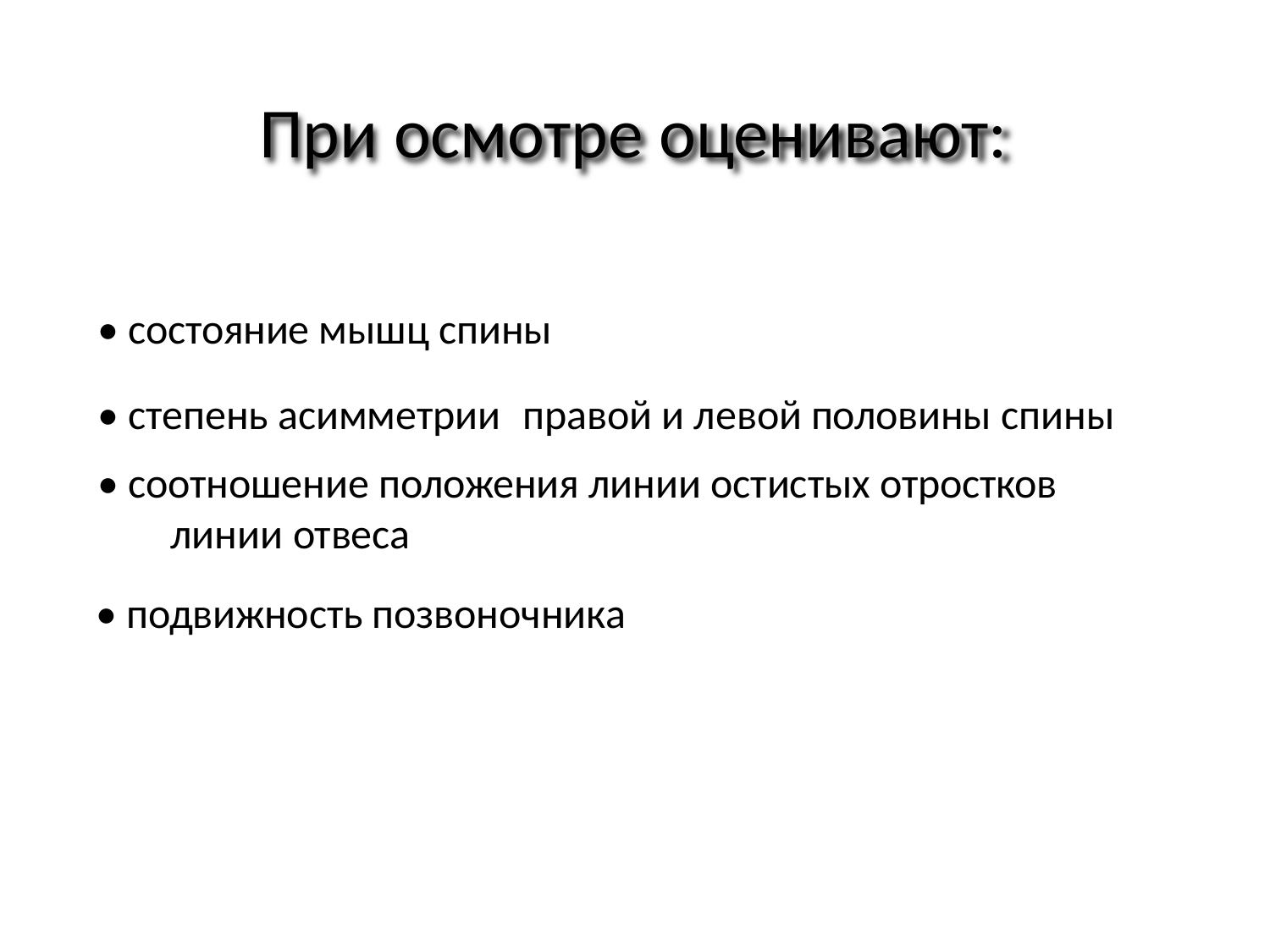

# При осмотре оценивают:
• состояние мышц спины
• степень асимметрии	правой и левой половины спины
• соотношение положения линии остистых отростков  линии отвеса
• подвижность позвоночника